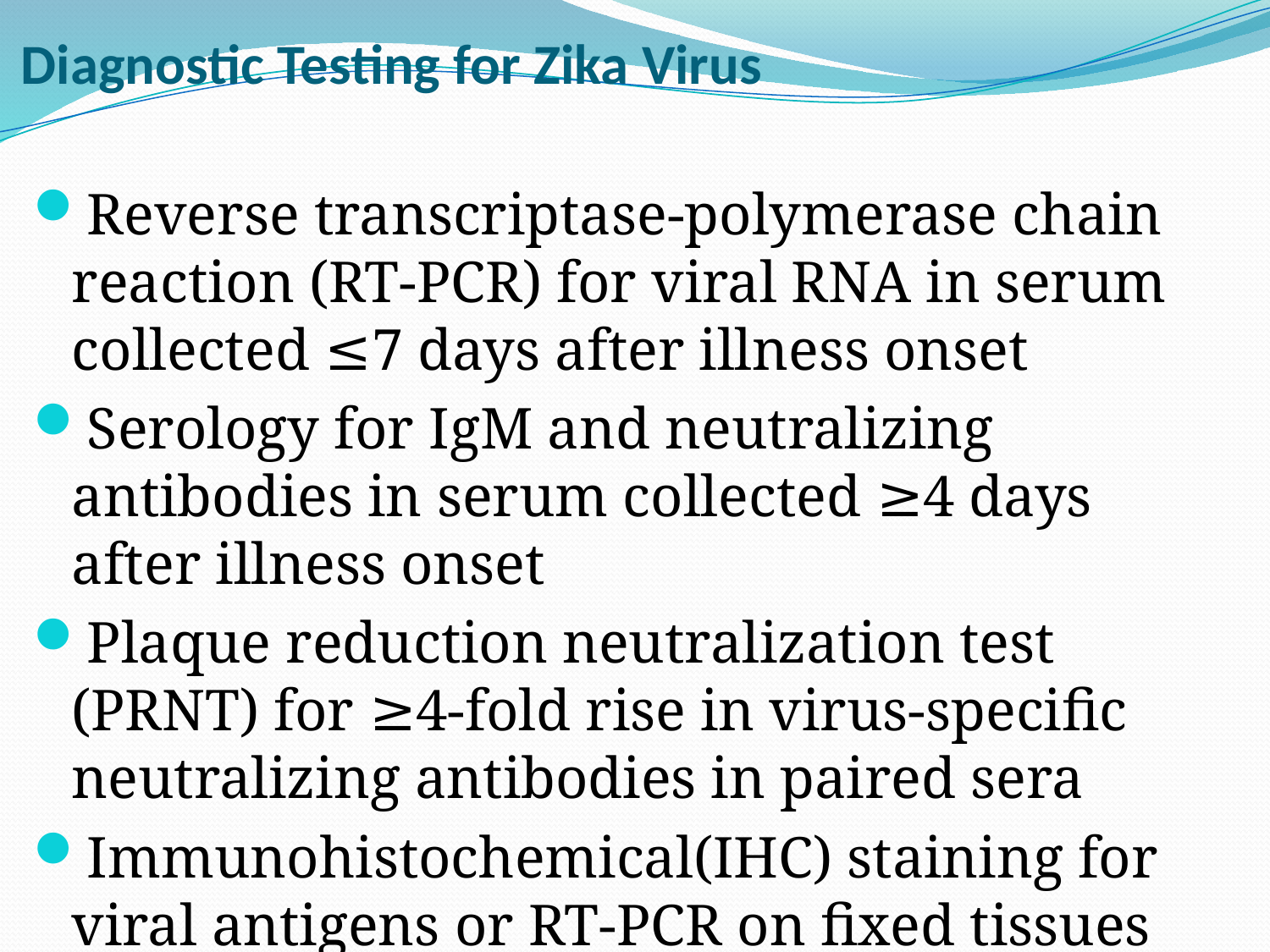

# Diagnostic Testing for Zika Virus

Reverse transcriptase-polymerase chain reaction (RT-PCR) for viral RNA in serum collected ≤7 days after illness onset
Serology for IgM and neutralizing antibodies in serum collected ≥4 days after illness onset
Plaque reduction neutralization test (PRNT) for ≥4-fold rise in virus-specific neutralizing antibodies in paired sera
Immunohistochemical(IHC) staining for viral antigens or RT-PCR on fixed tissues